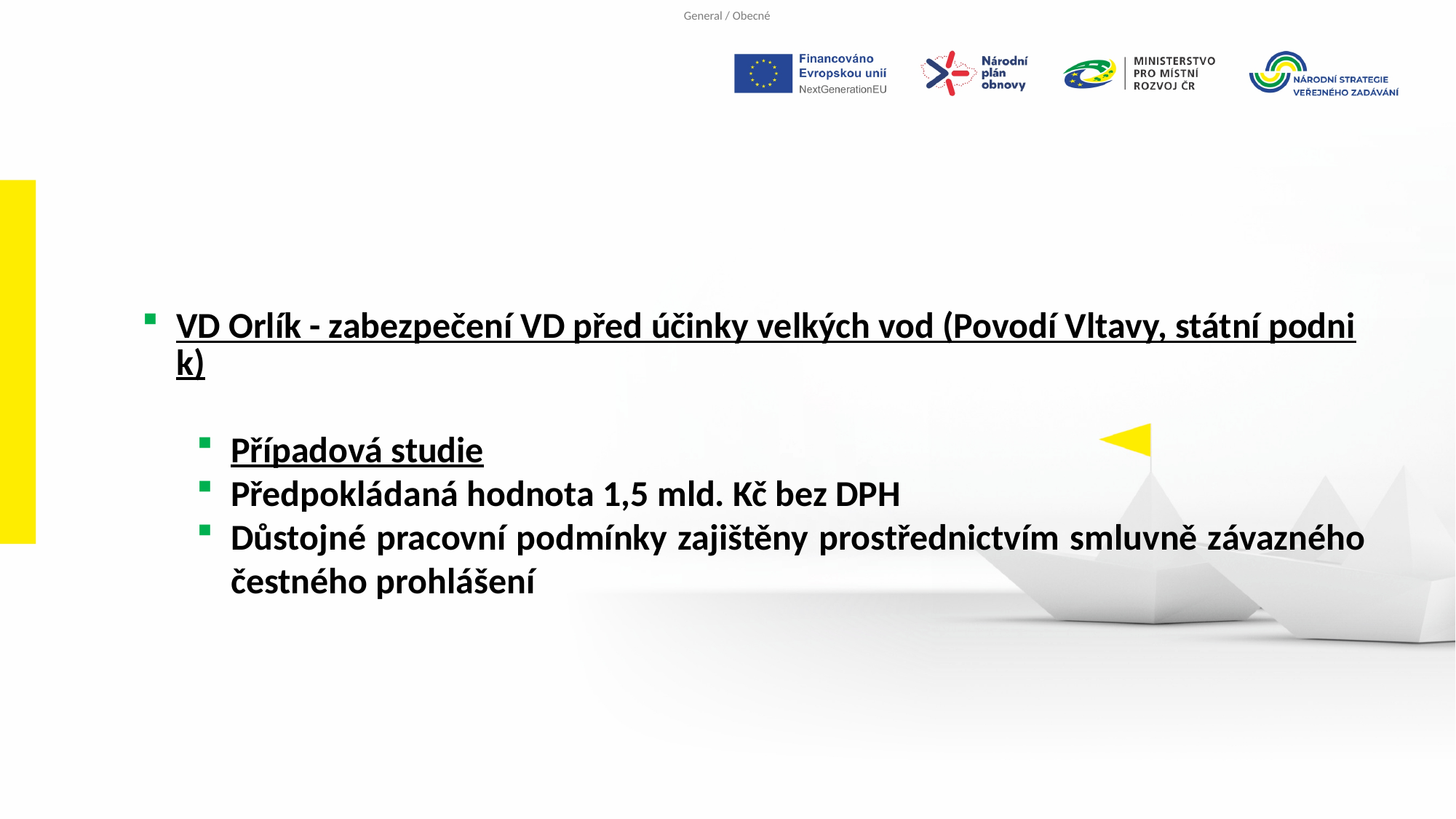

VD Orlík - zabezpečení VD před účinky velkých vod (Povodí Vltavy, státní podnik)
Případová studie
Předpokládaná hodnota 1,5 mld. Kč bez DPH
Důstojné pracovní podmínky zajištěny prostřednictvím smluvně závazného čestného prohlášení